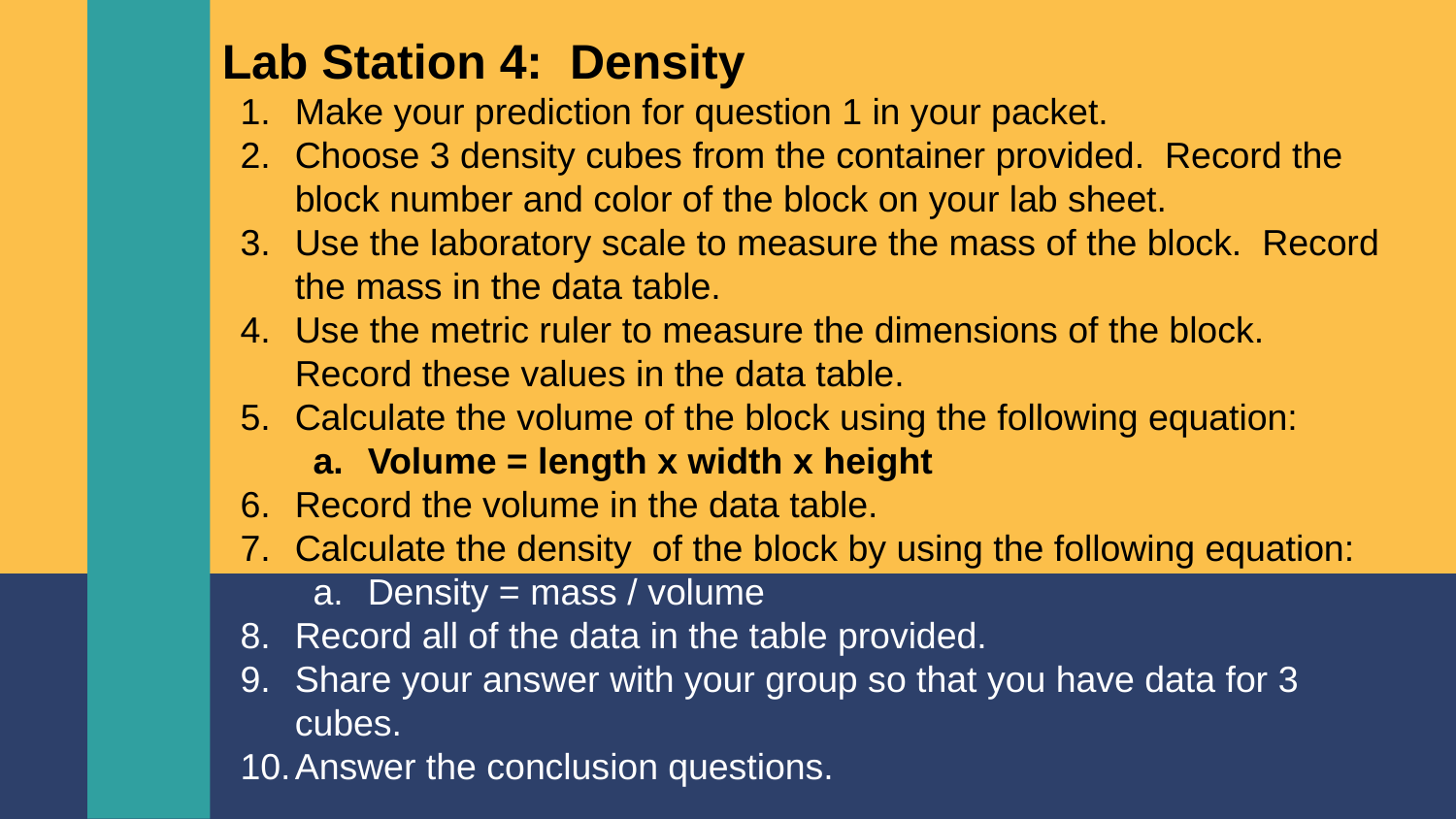

Lab Station 4:  Density
Make your prediction for question 1 in your packet.
Choose 3 density cubes from the container provided.  Record the block number and color of the block on your lab sheet.
Use the laboratory scale to measure the mass of the block.  Record the mass in the data table.
Use the metric ruler to measure the dimensions of the block.  Record these values in the data table.
Calculate the volume of the block using the following equation:
Volume = length x width x height
Record the volume in the data table.
Calculate the density  of the block by using the following equation:
Density = mass / volume
Record all of the data in the table provided.
Share your answer with your group so that you have data for 3 cubes.
Answer the conclusion questions.